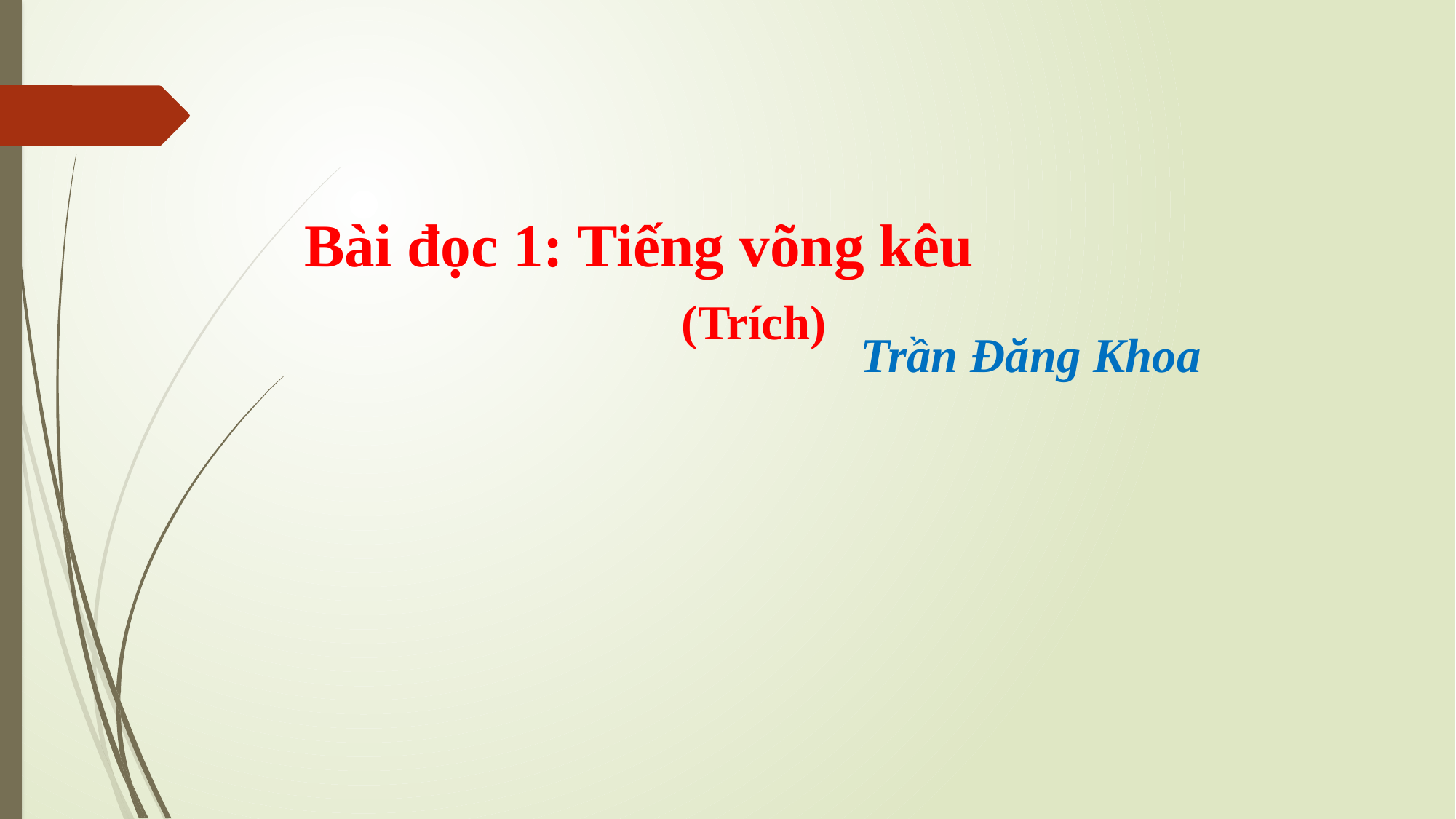

Bài đọc 1: Tiếng võng kêu
                         (Trích)

Trần Đăng Khoa